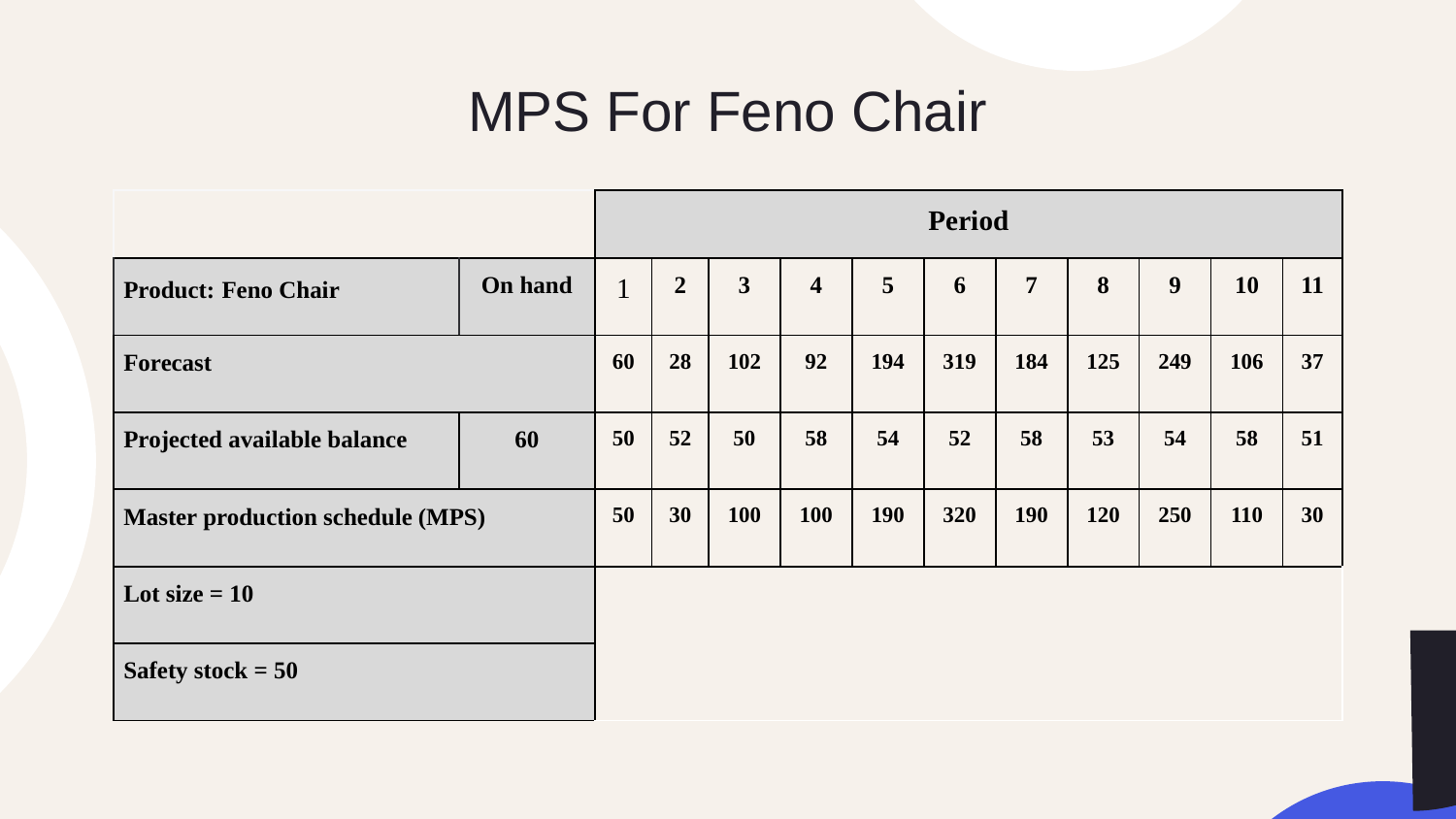

# MPS For Feno Chair
|  |  | Period |  |  |  |  |  |  |  |  |  |  |
| --- | --- | --- | --- | --- | --- | --- | --- | --- | --- | --- | --- | --- |
| Product: Feno Chair | On hand | 1 | 2 | 3 | 4 | 5 | 6 | 7 | 8 | 9 | 10 | 11 |
| Forecast |  | 60 | 28 | 102 | 92 | 194 | 319 | 184 | 125 | 249 | 106 | 37 |
| Projected available balance | 60 | 50 | 52 | 50 | 58 | 54 | 52 | 58 | 53 | 54 | 58 | 51 |
| Master production schedule (MPS) |  | 50 | 30 | 100 | 100 | 190 | 320 | 190 | 120 | 250 | 110 | 30 |
| Lot size = 10 |  |  |  |  |  |  |  |  |  |  |  |  |
| Safety stock = 50 |  |  |  |  |  |  |  |  |  |  |  |  |